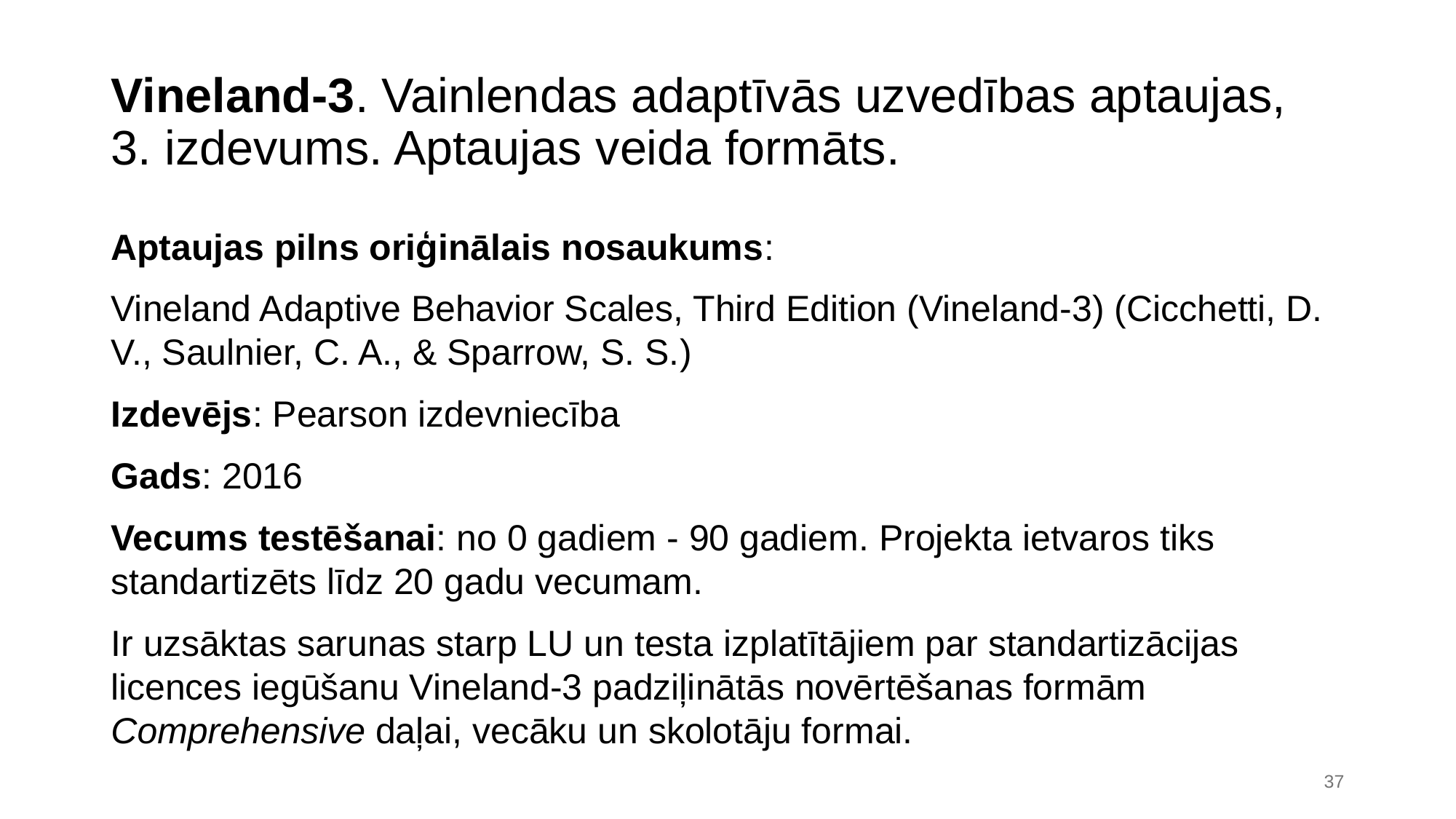

# Vineland-3. Vainlendas adaptīvās uzvedības aptaujas,
3. izdevums. Aptaujas veida formāts.
Aptaujas pilns oriģinālais nosaukums:
Vineland Adaptive Behavior Scales, Third Edition (Vineland-3) (Cicchetti, D. V., Saulnier, C. A., & Sparrow, S. S.)
Izdevējs: Pearson izdevniecība
Gads: 2016
Vecums testēšanai: no 0 gadiem - 90 gadiem. Projekta ietvaros tiks standartizēts līdz 20 gadu vecumam.
Ir uzsāktas sarunas starp LU un testa izplatītājiem par standartizācijas licences iegūšanu Vineland-3 padziļinātās novērtēšanas formām Comprehensive daļai, vecāku un skolotāju formai.
37